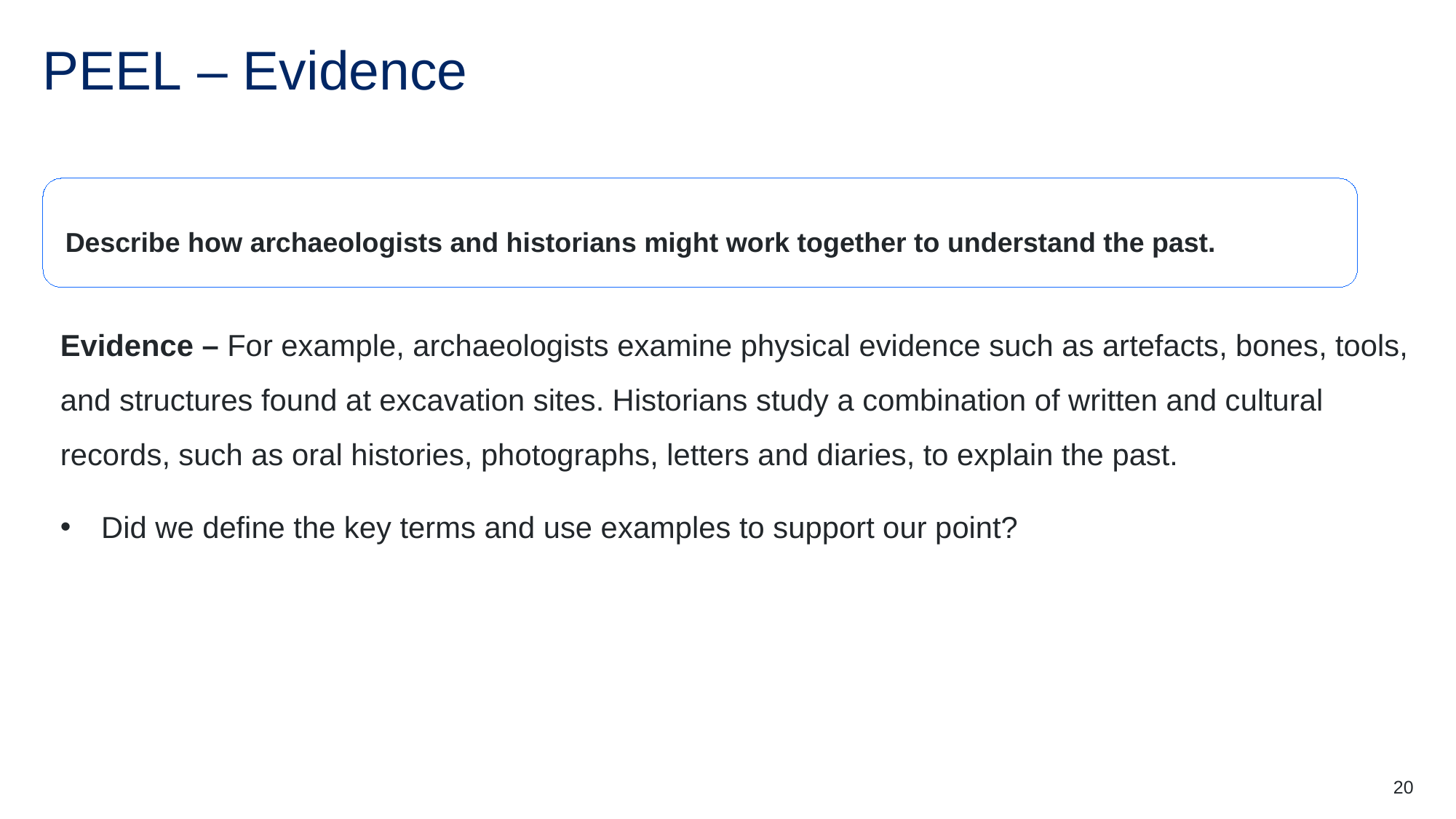

# PEEL – Evidence
Describe how archaeologists and historians might work together to understand the past.
Evidence – For example, archaeologists examine physical evidence such as artefacts, bones, tools, and structures found at excavation sites. Historians study a combination of written and cultural records, such as oral histories, photographs, letters and diaries, to explain the past.
Did we define the key terms and use examples to support our point?
20